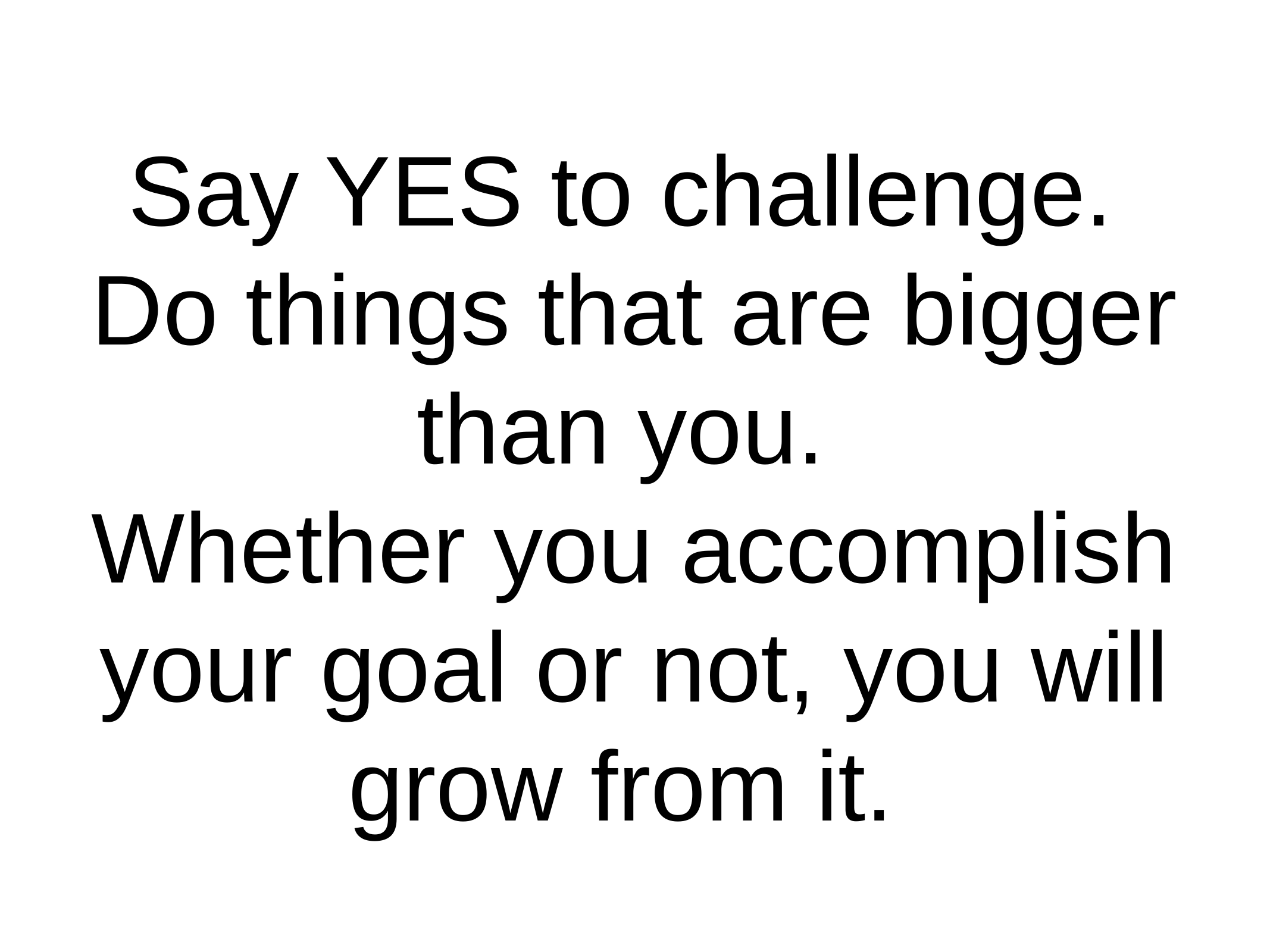

# Say YES to challenge.
Do things that are bigger than you.
Whether you accomplish your goal or not, you will grow from it.